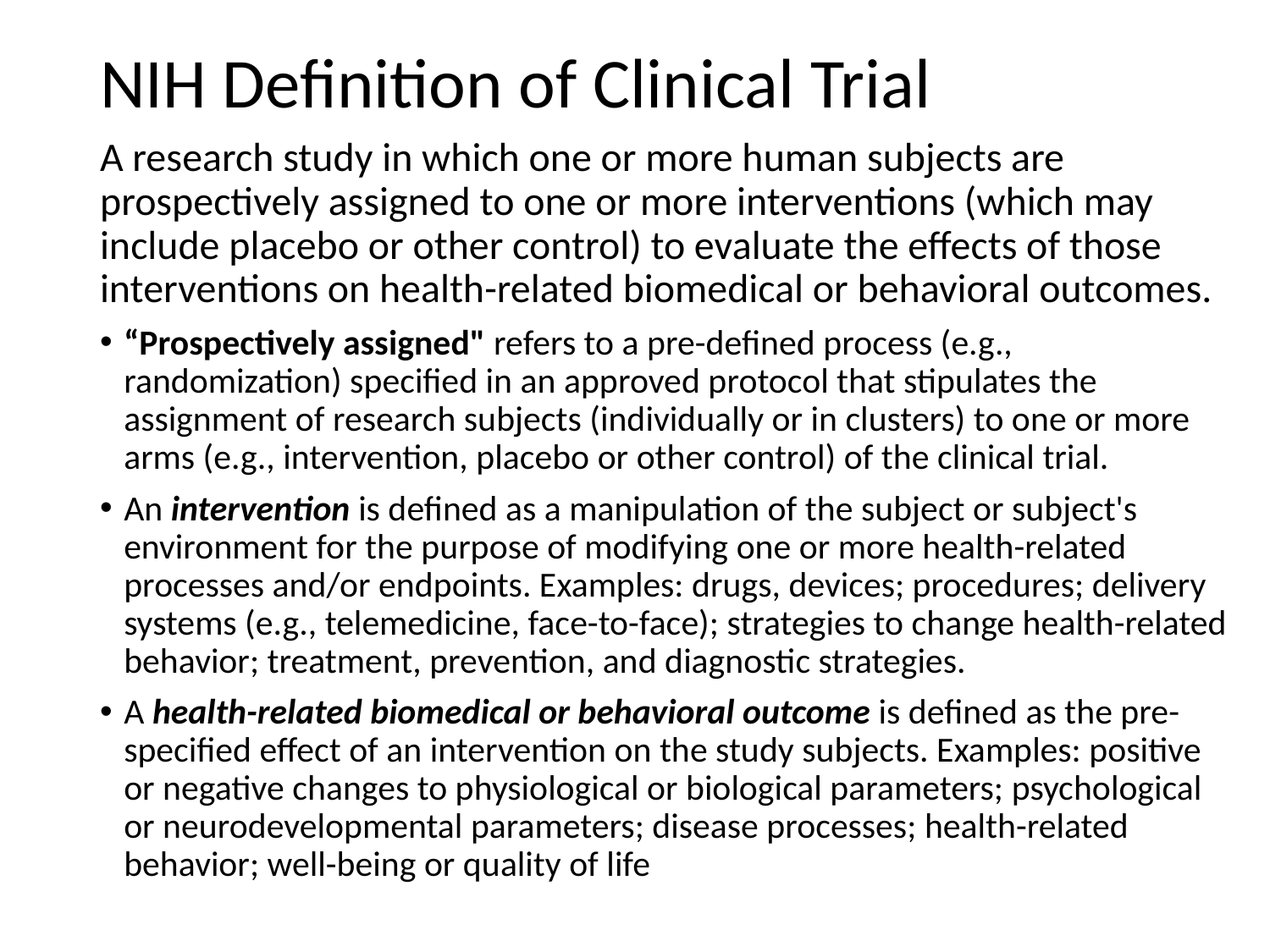

# NIH Definition of Clinical Trial
A research study in which one or more human subjects are prospectively assigned to one or more interventions (which may include placebo or other control) to evaluate the effects of those interventions on health-related biomedical or behavioral outcomes.
“Prospectively assigned" refers to a pre-defined process (e.g., randomization) specified in an approved protocol that stipulates the assignment of research subjects (individually or in clusters) to one or more arms (e.g., intervention, placebo or other control) of the clinical trial.
An intervention is defined as a manipulation of the subject or subject's environment for the purpose of modifying one or more health-related processes and/or endpoints. Examples: drugs, devices; procedures; delivery systems (e.g., telemedicine, face-to-face); strategies to change health-related behavior; treatment, prevention, and diagnostic strategies.
A health-related biomedical or behavioral outcome is defined as the pre-specified effect of an intervention on the study subjects. Examples: positive or negative changes to physiological or biological parameters; psychological or neurodevelopmental parameters; disease processes; health-related behavior; well-being or quality of life